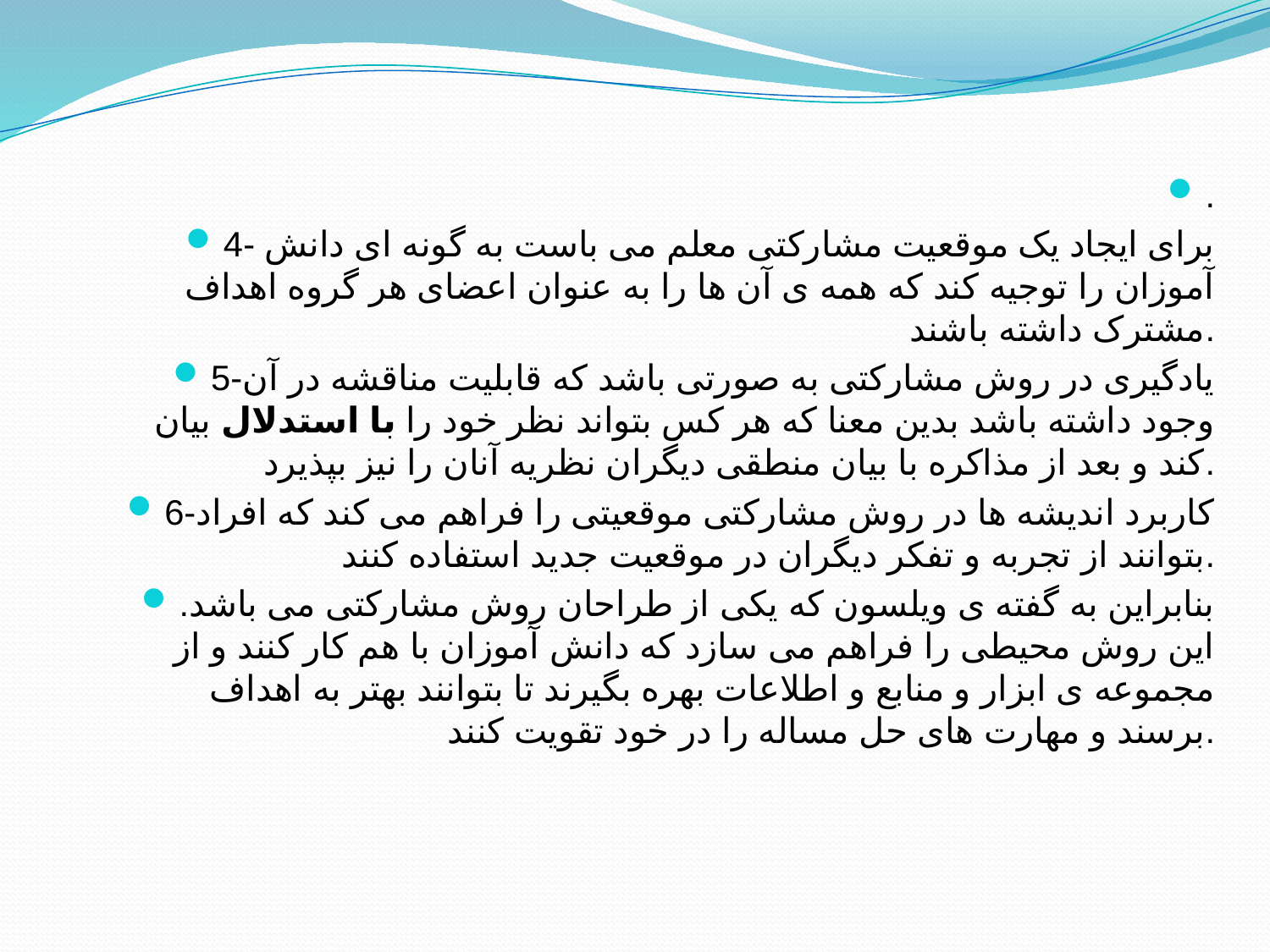

.
4- برای ایجاد یک موقعیت مشارکتی معلم می باست به گونه ای دانش آموزان را توجیه کند که همه ی آن ها را به عنوان اعضای هر گروه اهداف مشترک داشته باشند.
5-یادگیری در روش مشارکتی به صورتی باشد که قابلیت مناقشه در آن وجود داشته باشد بدین معنا که هر کس بتواند نظر خود را با استدلال بیان کند و بعد از مذاکره با بیان منطقی دیگران نظریه آنان را نیز بپذیرد.
6-کاربرد اندیشه ها در روش مشارکتی موقعیتی را فراهم می کند که افراد بتوانند از تجربه و تفکر دیگران در موقعیت جدید استفاده کنند.
بنابراین به گفته ی ویلسون که یکی از طراحان روش مشارکتی می باشد. این روش محیطی را فراهم می سازد که دانش آموزان با هم کار کنند و از مجموعه ی ابزار و منابع و اطلاعات بهره بگیرند تا بتوانند بهتر به اهداف برسند و مهارت های حل مساله را در خود تقویت کنند.